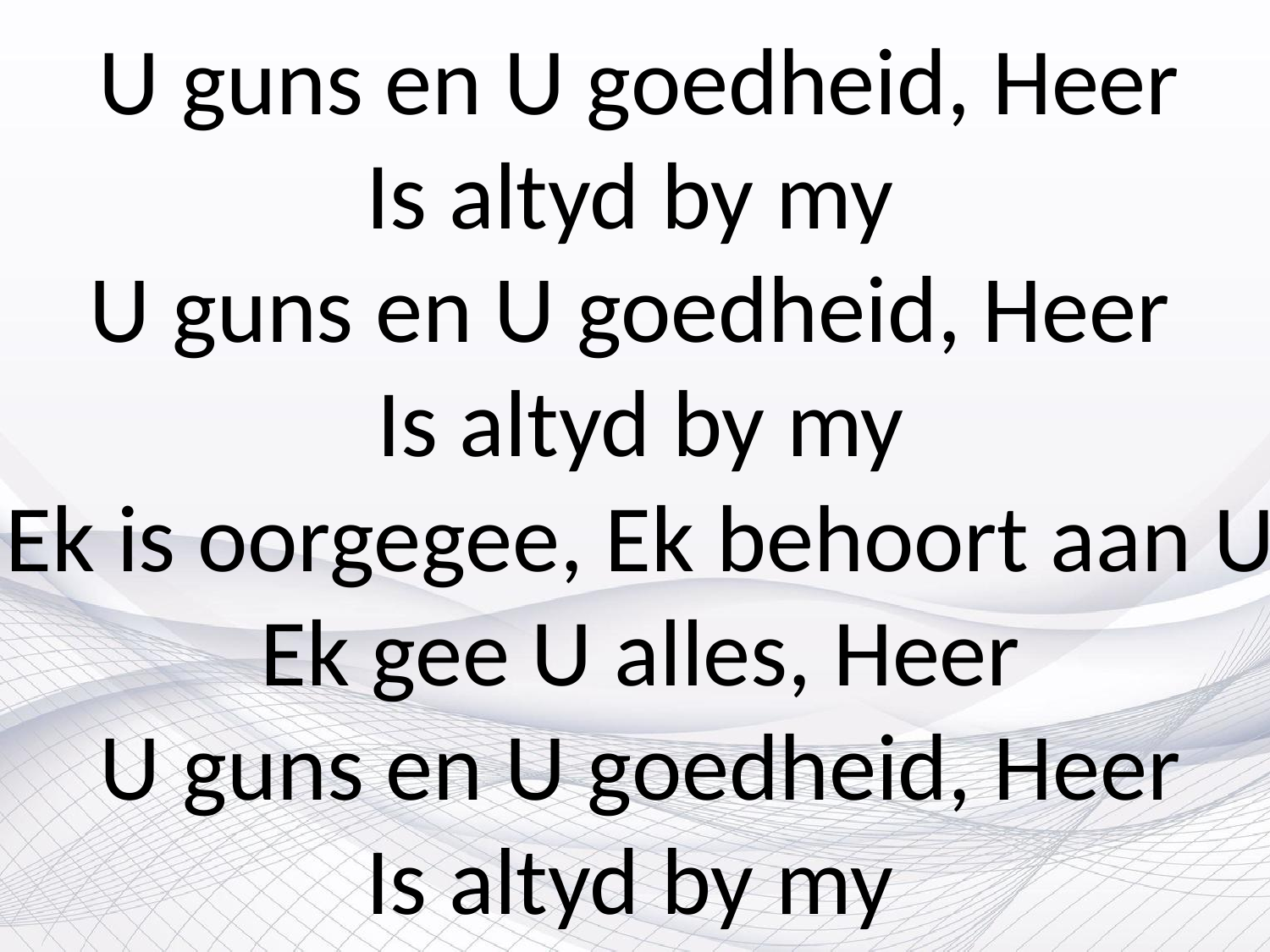

# U guns en U goedheid, Heer Is altyd by my U guns en U goedheid, Heer Is altyd by my Ek is oorgegee, Ek behoort aan U Ek gee U alles, Heer U guns en U goedheid, Heer Is altyd by my